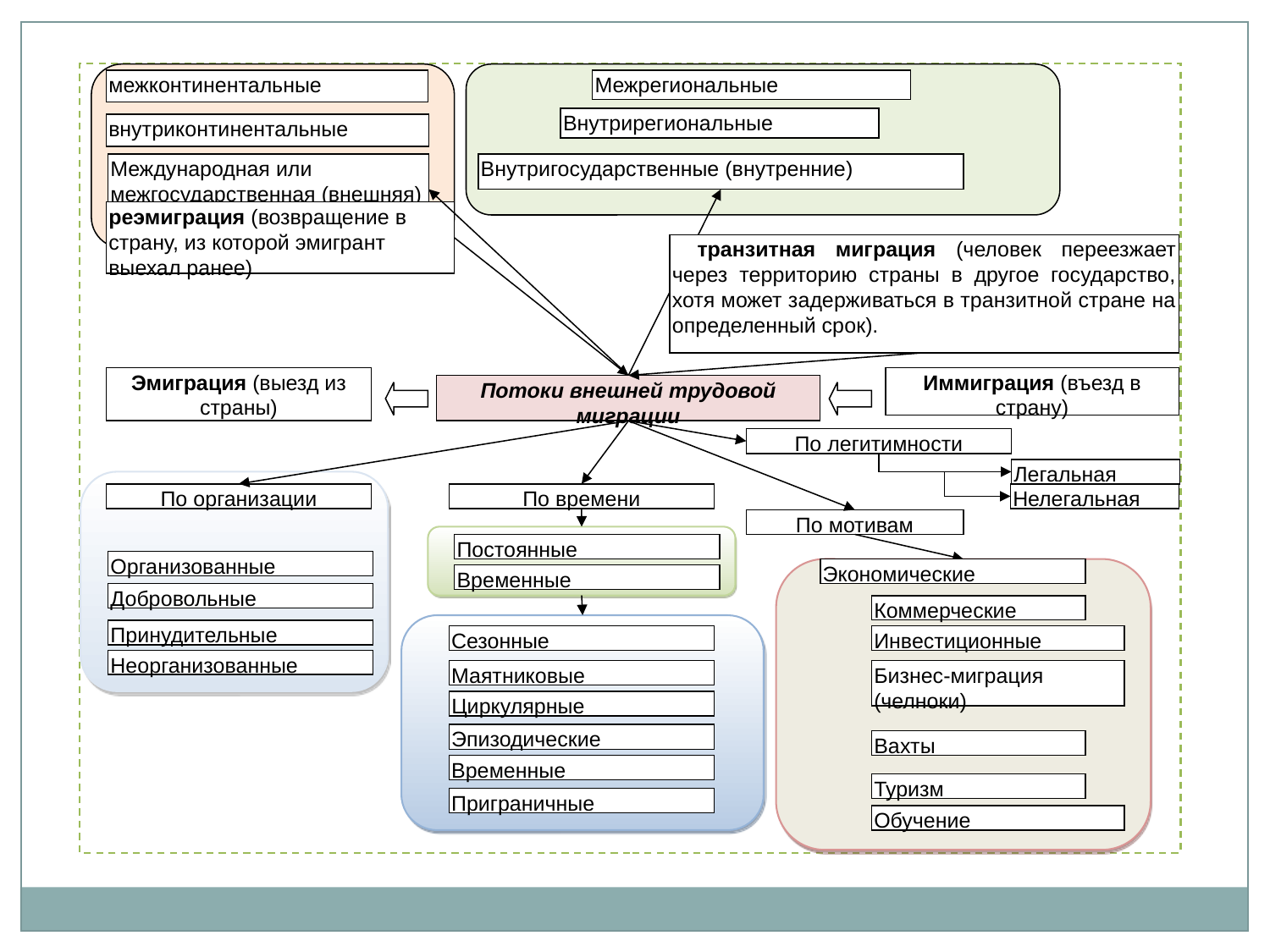

межконтинентальные
Межрегиональные
Внутрирегиональные
внутриконтинентальные
Международная или межгосударственная (внешняя)
Внутригосударственные (внутренние)

реэмиграция (возвращение в страну, из которой эмигрант выехал ранее)
транзитная миграция (человек переезжает через территорию страны в другое государство, хотя может задерживаться в транзитной стране на определенный срок).

Эмиграция (выезд из страны)
Иммиграция (въезд в страну)
Потоки внешней трудовой миграции

По легитимности

Легальная

По организации
По времени
Нелегальная

По мотивам

Постоянные

Организованные

Экономические
Временные
Добровольные

Коммерческие

Принудительные
Сезонные
Инвестиционные
Неорганизованные
Маятниковые
Бизнес-миграция (челноки)
Циркулярные
Эпизодические
Вахты
Временные
Туризм
Приграничные
Обучение